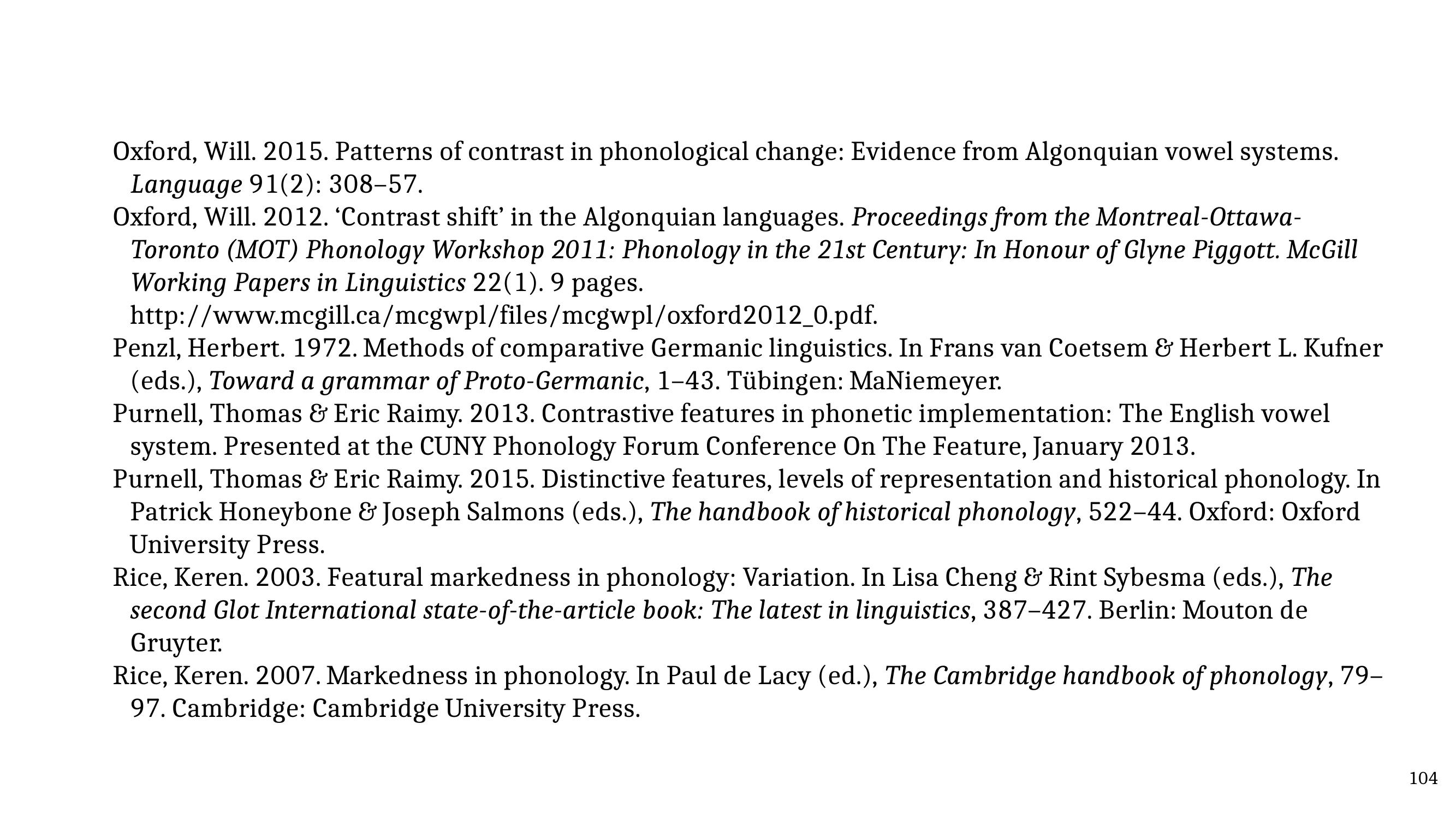

Oxford, Will. 2015. Patterns of contrast in phonological change: Evidence from Algonquian vowel systems. Language 91(2): 308–57.
Oxford, Will. 2012. ‘Contrast shift’ in the Algonquian languages. Proceedings from the Montreal-Ottawa-Toronto (MOT) Phonology Workshop 2011: Phonology in the 21st Century: In Honour of Glyne Piggott. McGill Working Papers in Linguistics 22(1). 9 pages. http://www.mcgill.ca/mcgwpl/files/mcgwpl/oxford2012_0.pdf.
Penzl, Herbert. 1972. Methods of comparative Germanic linguistics. In Frans van Coetsem & Herbert L. Kufner (eds.), Toward a grammar of Proto-Germanic, 1–43. Tübingen: MaNiemeyer.
Purnell, Thomas & Eric Raimy. 2013. Contrastive features in phonetic implementation: The English vowel system. Presented at the CUNY Phonology Forum Conference On The Feature, January 2013.
Purnell, Thomas & Eric Raimy. 2015. Distinctive features, levels of representation and historical phonology. In Patrick Honeybone & Joseph Salmons (eds.), The handbook of historical phonology, 522–44. Oxford: Oxford University Press.
Rice, Keren. 2003. Featural markedness in phonology: Variation. In Lisa Cheng & Rint Sybesma (eds.), The second Glot International state-of-the-article book: The latest in linguistics, 387–427. Berlin: Mouton de Gruyter.
Rice, Keren. 2007. Markedness in phonology. In Paul de Lacy (ed.), The Cambridge handbook of phonology, 79–97. Cambridge: Cambridge University Press.
104